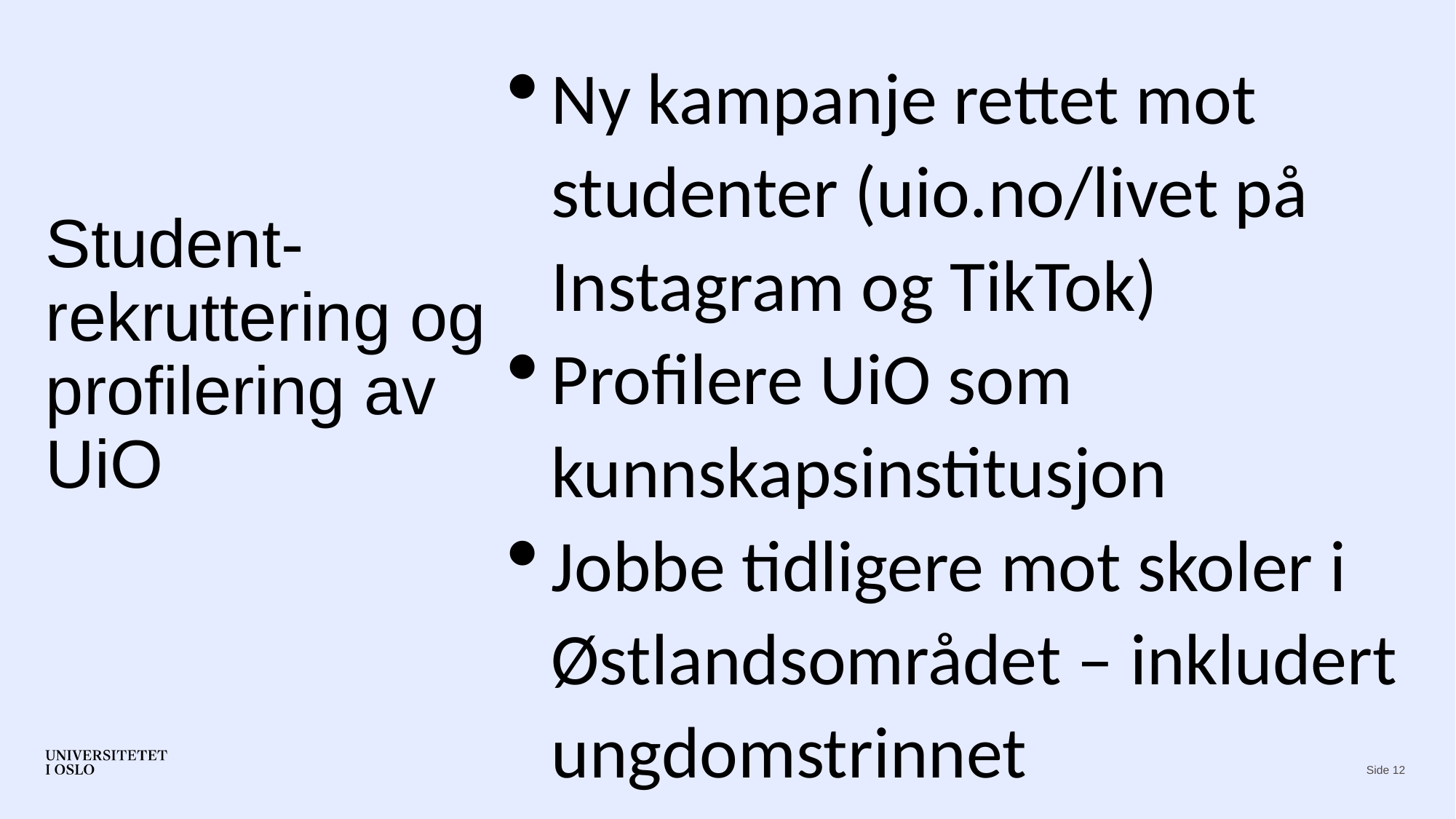

Ny kampanje rettet mot studenter (uio.no/livet på Instagram og TikTok)
Profilere UiO som kunnskapsinstitusjon
Jobbe tidligere mot skoler i Østlandsområdet – inkludert ungdomstrinnet
# Student-rekruttering og profilering av UiO
Side 12